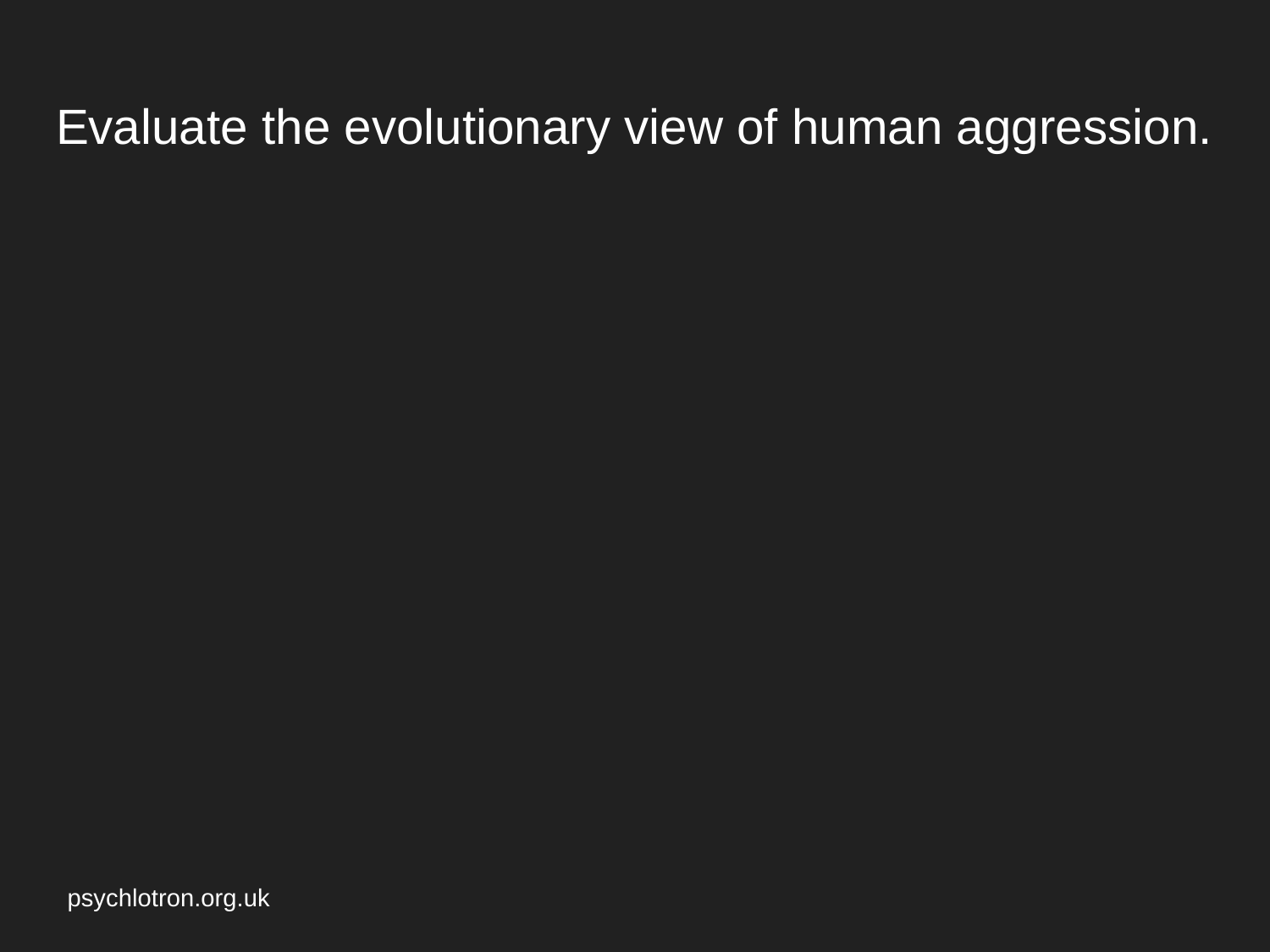

# Evaluate the evolutionary view of human aggression.